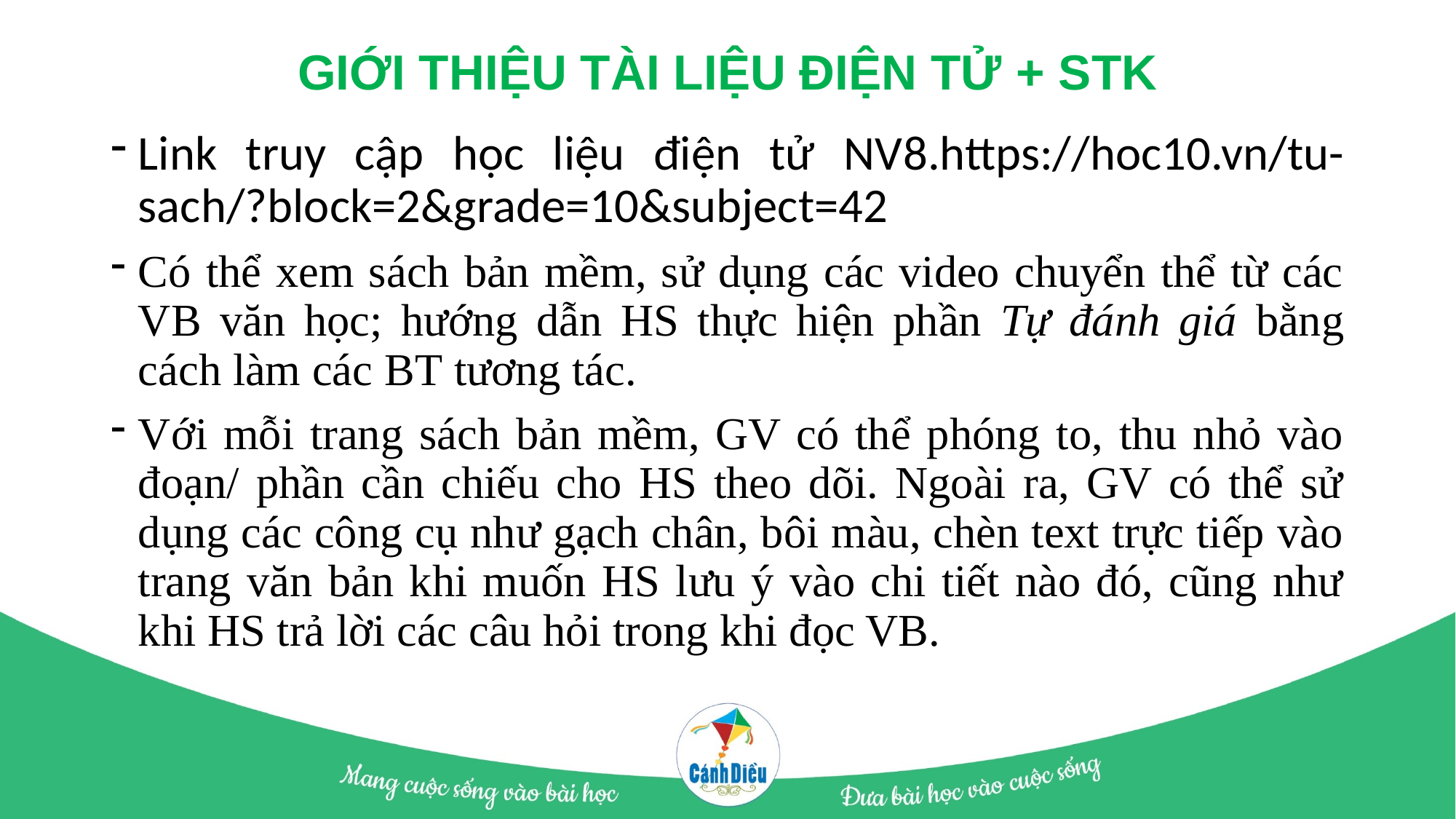

# GIỚI THIỆU TÀI LIỆU ĐIỆN TỬ + STK
Link truy cập học liệu điện tử NV8.https://hoc10.vn/tu-sach/?block=2&grade=10&subject=42
Có thể xem sách bản mềm, sử dụng các video chuyển thể từ các VB văn học; hướng dẫn HS thực hiện phần Tự đánh giá bằng cách làm các BT tương tác.
Với mỗi trang sách bản mềm, GV có thể phóng to, thu nhỏ vào đoạn/ phần cần chiếu cho HS theo dõi. Ngoài ra, GV có thể sử dụng các công cụ như gạch chân, bôi màu, chèn text trực tiếp vào trang văn bản khi muốn HS lưu ý vào chi tiết nào đó, cũng như khi HS trả lời các câu hỏi trong khi đọc VB.